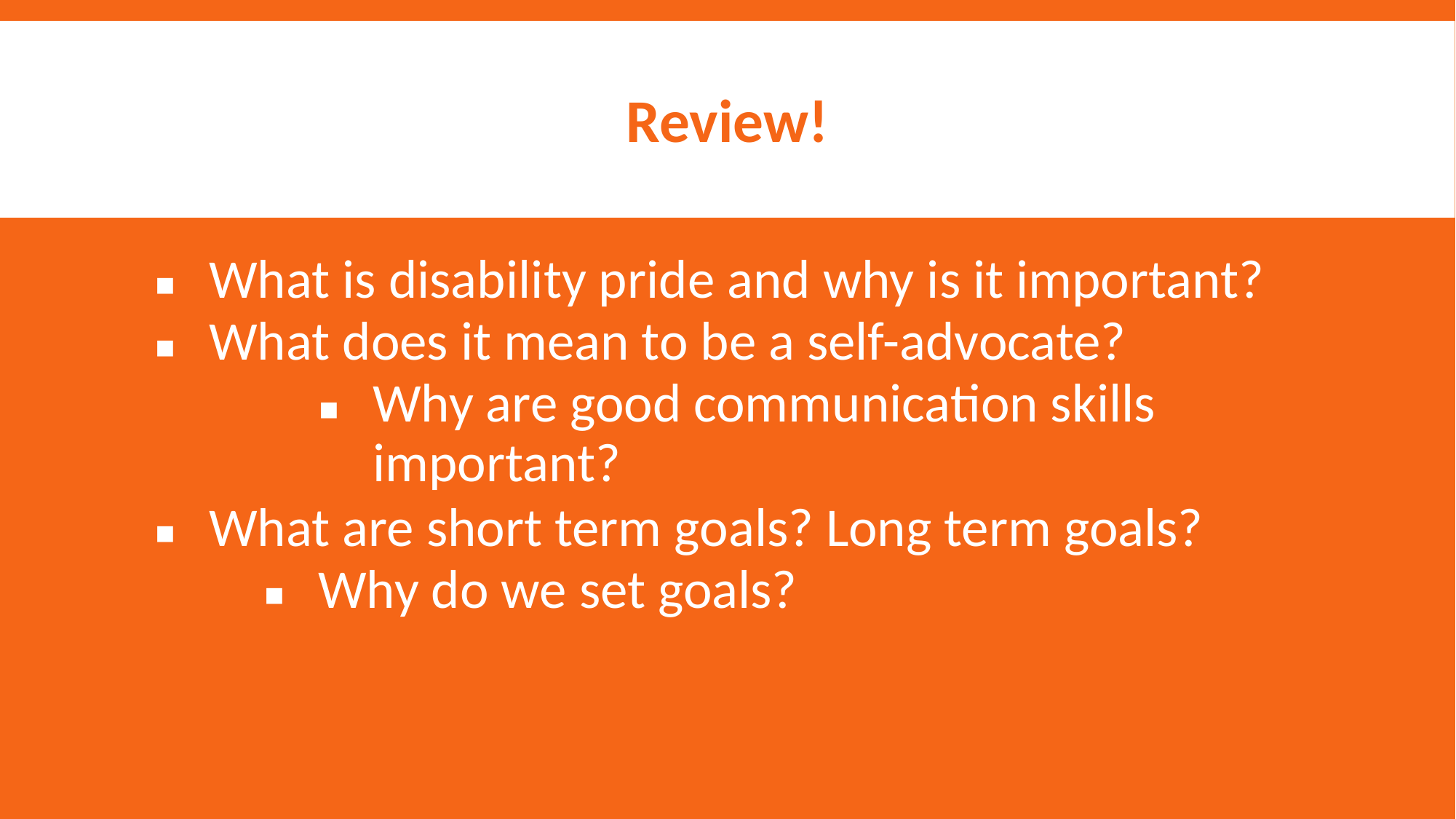

# Review!
What is disability pride and why is it important?
What does it mean to be a self-advocate?
Why are good communication skills important?
What are short term goals? Long term goals?
Why do we set goals?